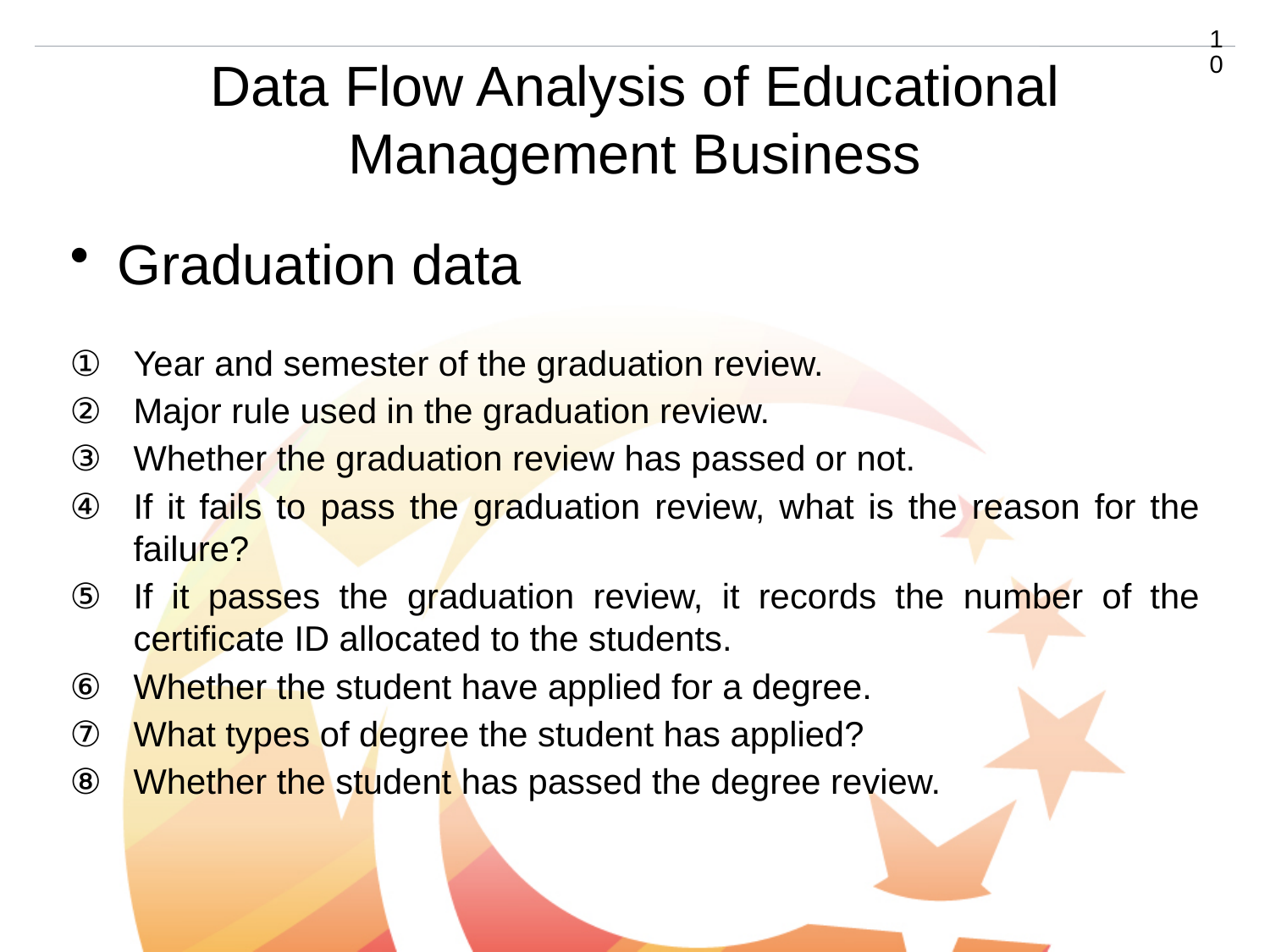

10
Data Flow Analysis of Educational Management Business
Graduation data

Year and semester of the graduation review.
Major rule used in the graduation review.
Whether the graduation review has passed or not.
If it fails to pass the graduation review, what is the reason for the failure?
If it passes the graduation review, it records the number of the certificate ID allocated to the students.
Whether the student have applied for a degree.
What types of degree the student has applied?
Whether the student has passed the degree review.